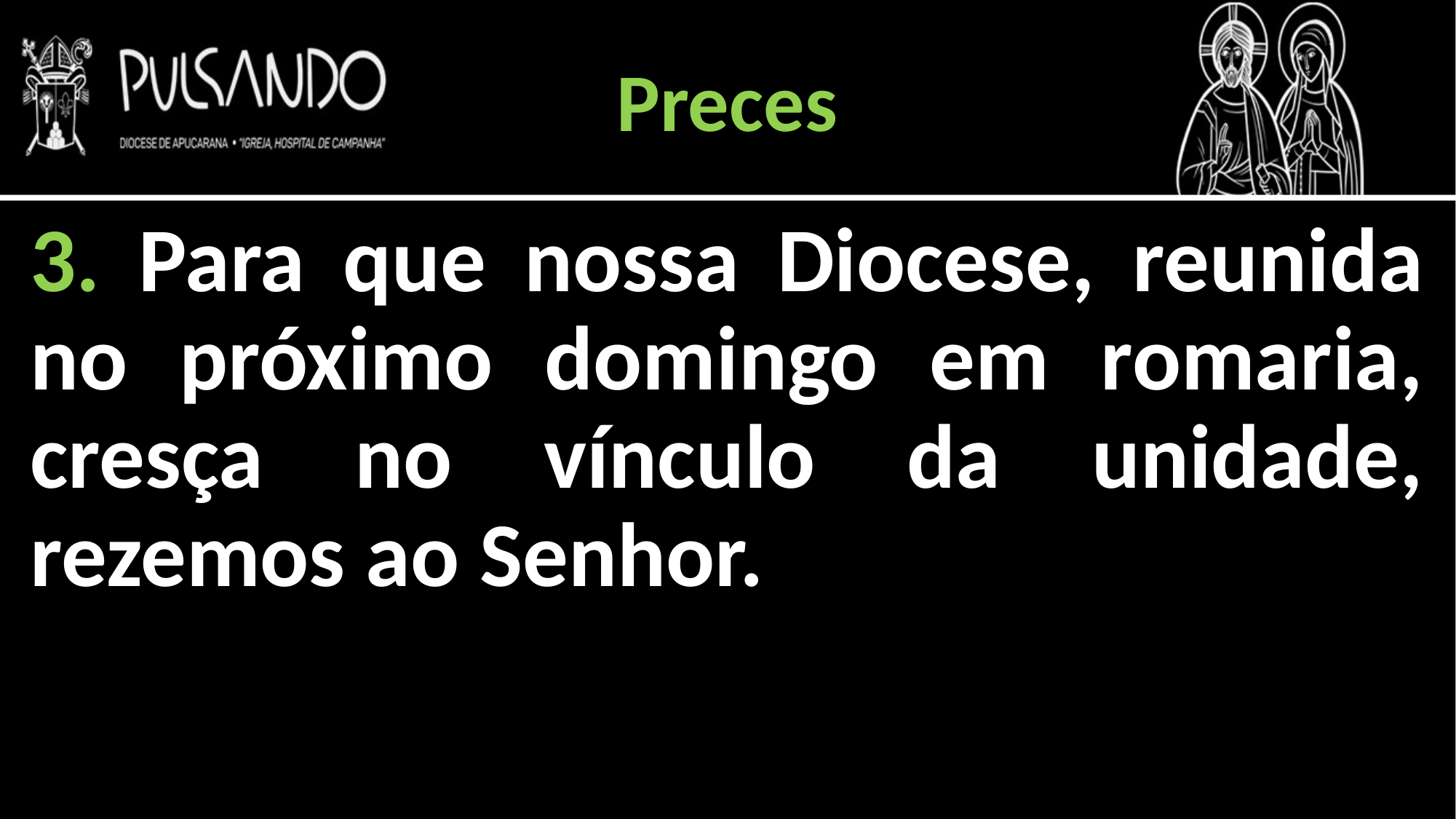

Preces
3. Para que nossa Diocese, reunida no próximo domingo em romaria, cresça no vínculo da unidade, rezemos ao Senhor.